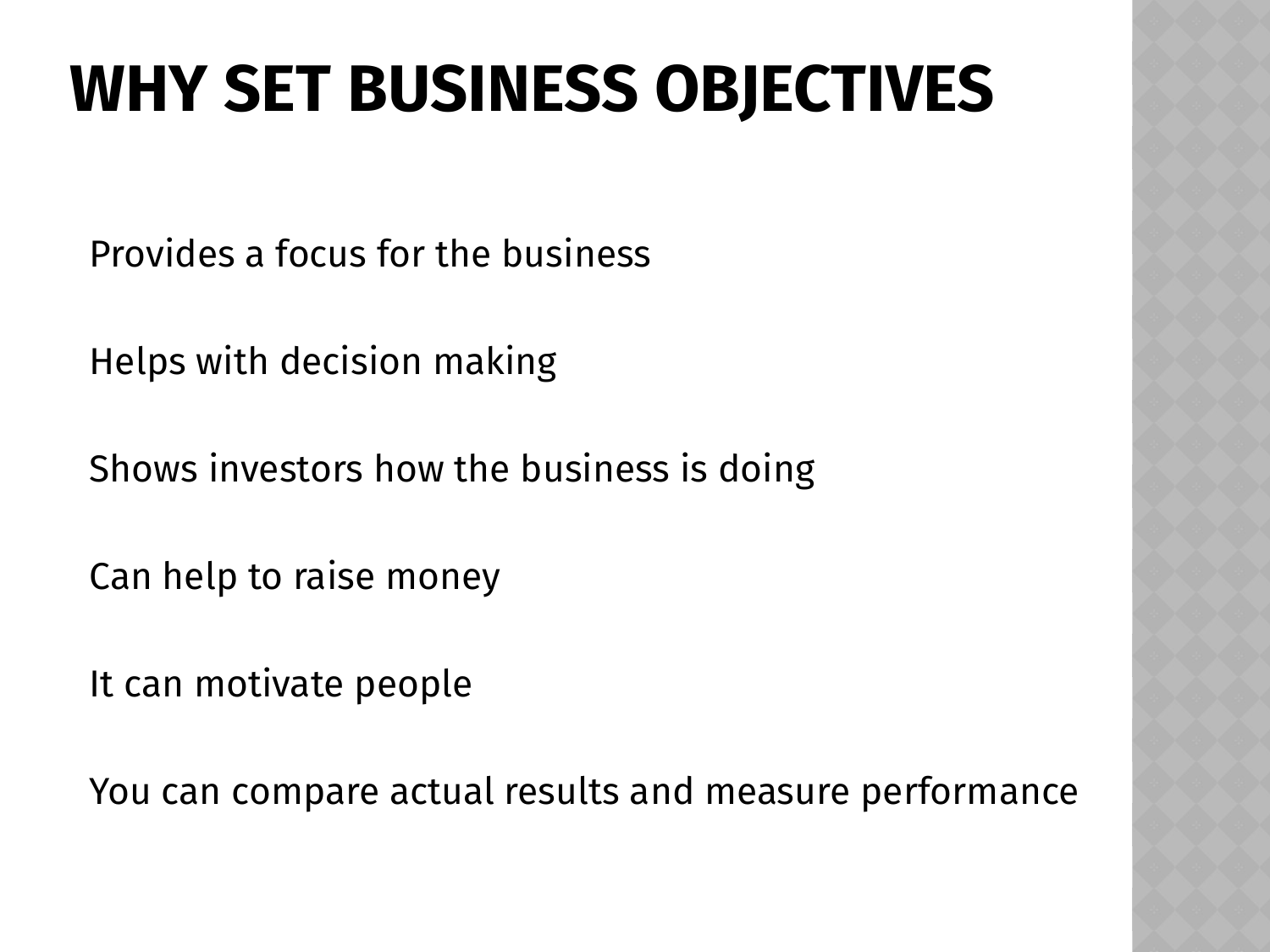

# Why set business objectives

Provides a focus for the business

Helps with decision making

Shows investors how the business is doing

Can help to raise money

It can motivate people

You can compare actual results and measure performance